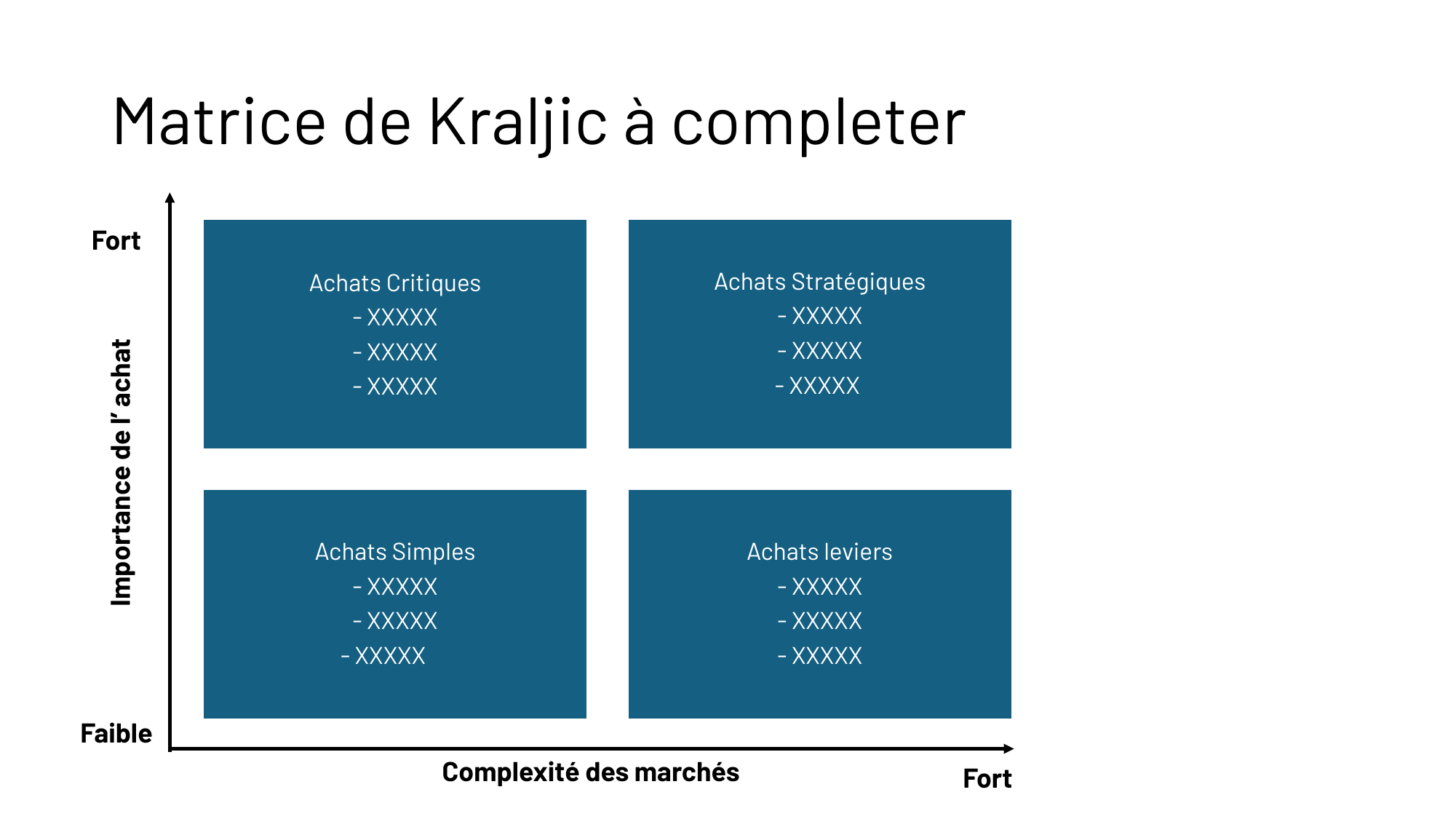

# Matrice de Kraljic à completer
Fort
Faible
Complexité des marchés

Achats Critiques
- XXXXX
- XXXXX
- XXXXX

Achats Stratégiques
- XXXXX
- XXXXX
- XXXXX
Achats Simples
- XXXXX
- XXXXX
- XXXXX
Achats leviers
- XXXXX
- XXXXX
- XXXXX
Importance de l’ achat
Fort